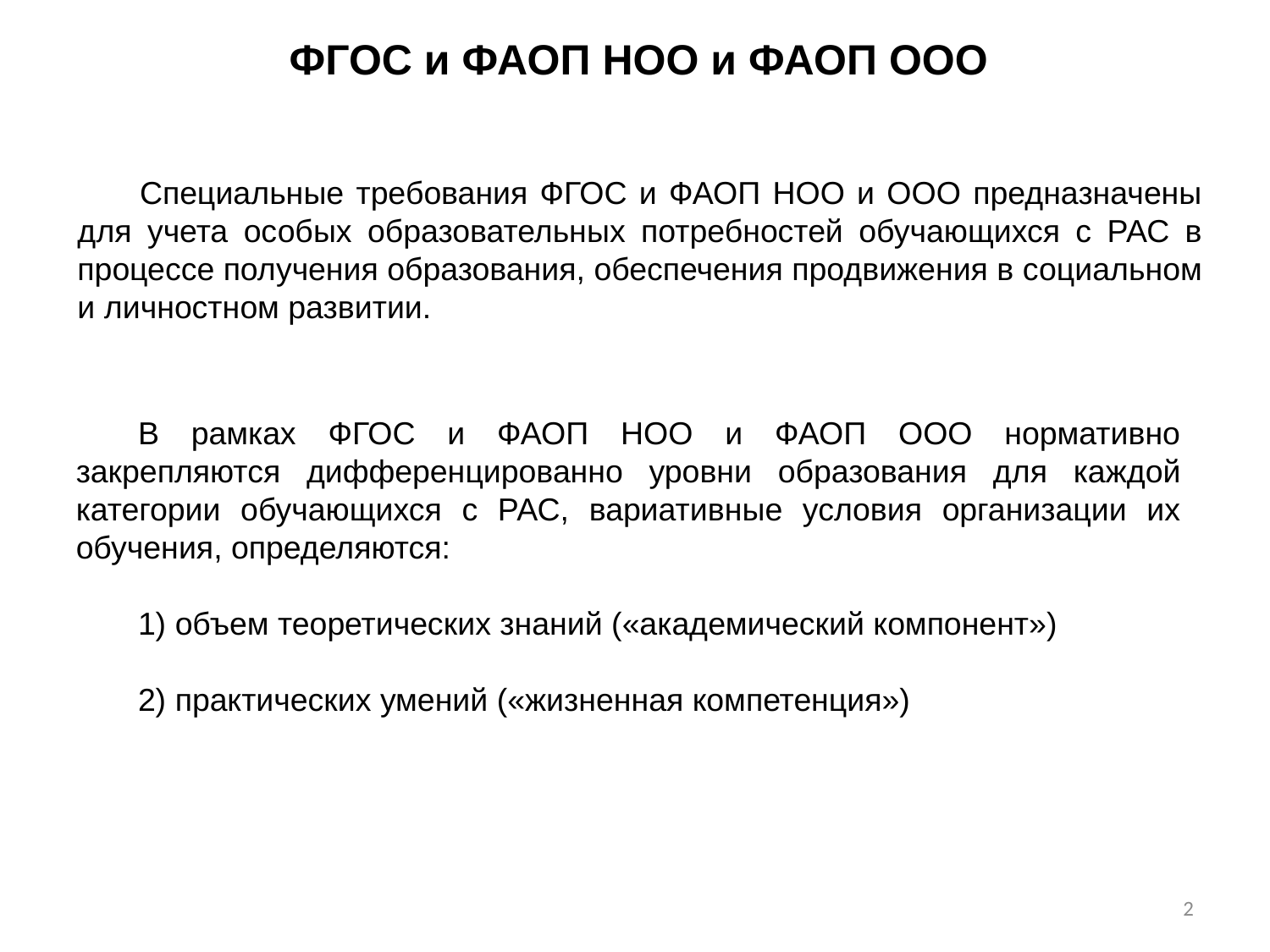

ФГОС и ФАОП НОО и ФАОП ООО
Специальные требования ФГОС и ФАОП НОО и ООО предназначены для учета особых образовательных потребностей обучающихся с РАС в процессе получения образования, обеспечения продвижения в социальном и личностном развитии.
В рамках ФГОС и ФАОП НОО и ФАОП ООО нормативно закрепляются дифференцированно уровни образования для каждой категории обучающихся с РАС, вариативные условия организации их обучения, определяются:

1) объем теоретических знаний («академический компонент»)

2) практических умений («жизненная компетенция»)
2